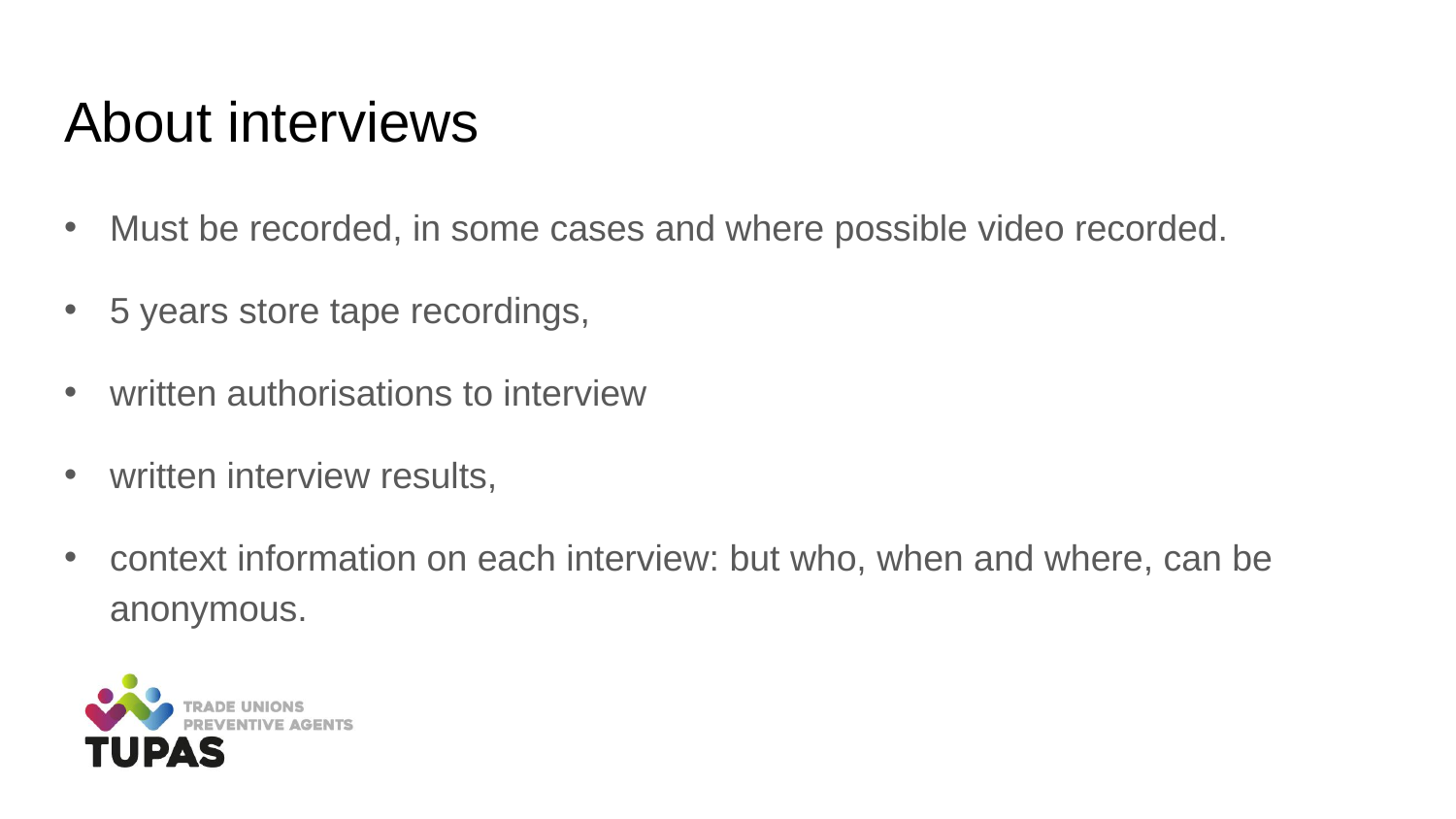

# About interviews
Must be recorded, in some cases and where possible video recorded.
5 years store tape recordings,
written authorisations to interview
written interview results,
context information on each interview: but who, when and where, can be anonymous.